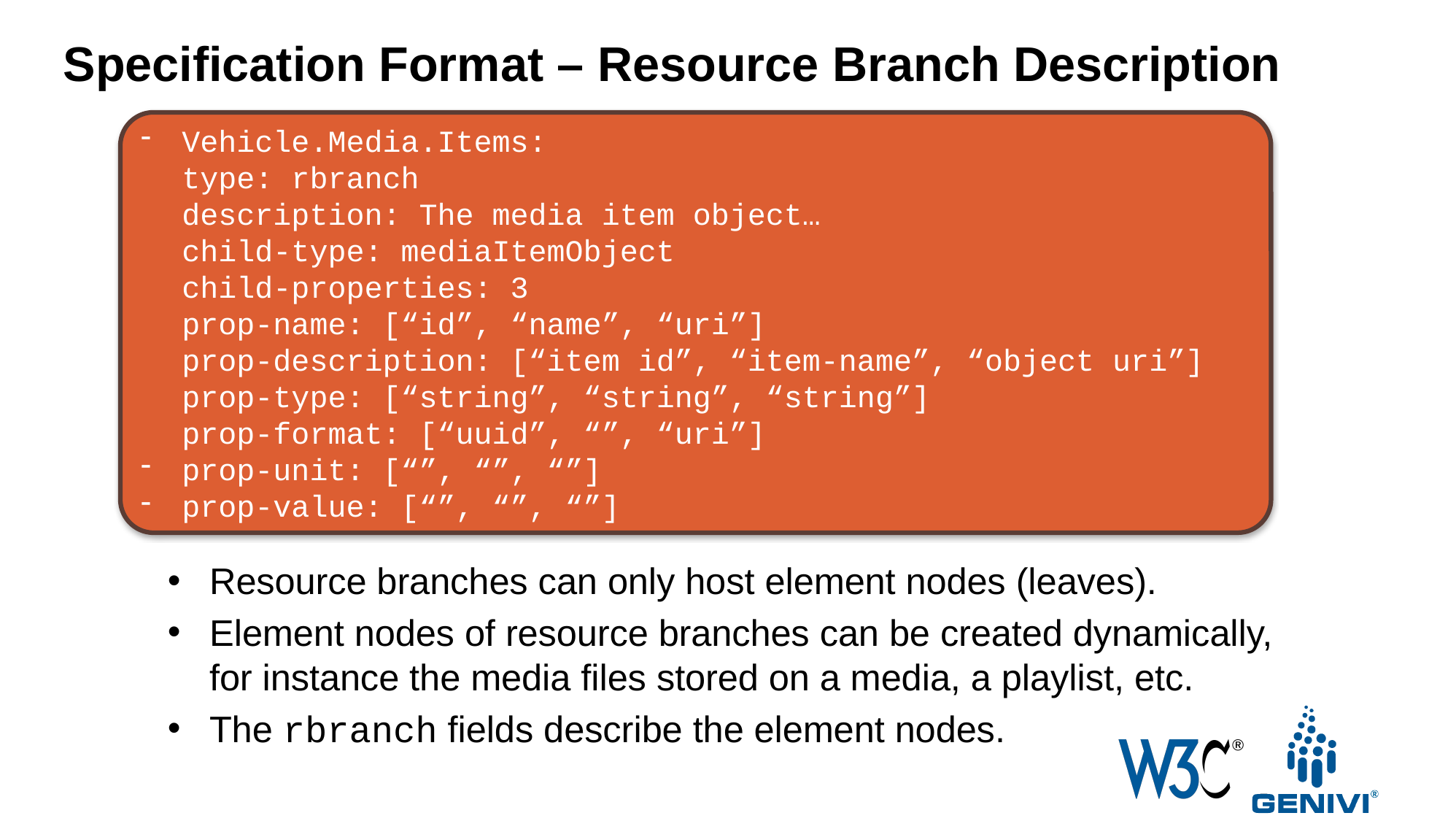

Specification Format – Resource Branch Description
Vehicle.Media.Items:
type: rbranch
description: The media item object…
child-type: mediaItemObject
child-properties: 3
prop-name: [“id”, “name”, “uri”]
prop-description: [“item id”, “item-name”, “object uri”]
prop-type: [“string”, “string”, “string”]
prop-format: [“uuid”, “”, “uri”]
prop-unit: [“”, “”, “”]
prop-value: [“”, “”, “”]
Resource branches can only host element nodes (leaves).
Element nodes of resource branches can be created dynamically, for instance the media files stored on a media, a playlist, etc.
The rbranch fields describe the element nodes.